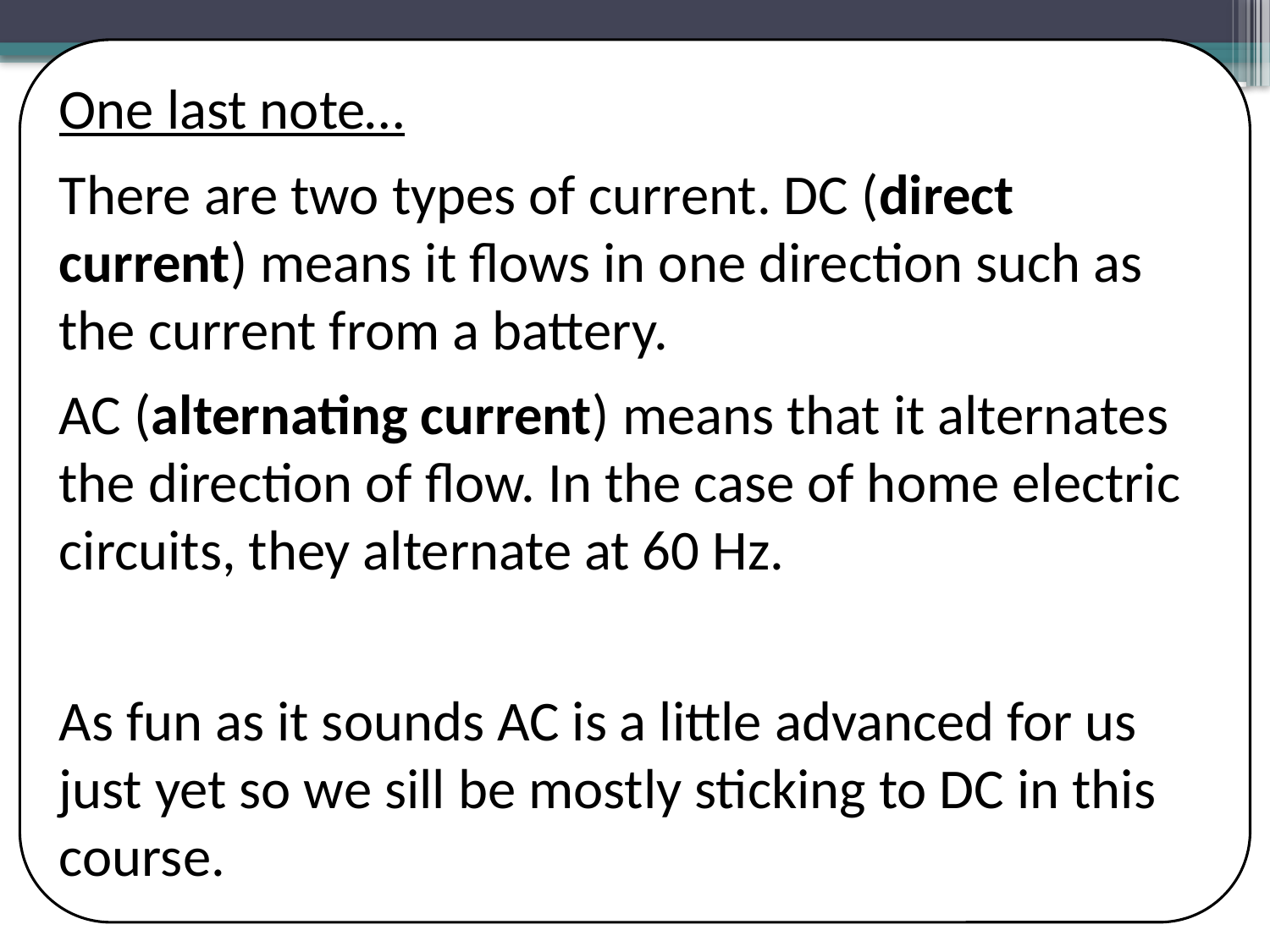

One last note…
There are two types of current. DC (direct current) means it flows in one direction such as the current from a battery.
AC (alternating current) means that it alternates the direction of flow. In the case of home electric circuits, they alternate at 60 Hz.

As fun as it sounds AC is a little advanced for us just yet so we sill be mostly sticking to DC in this course.